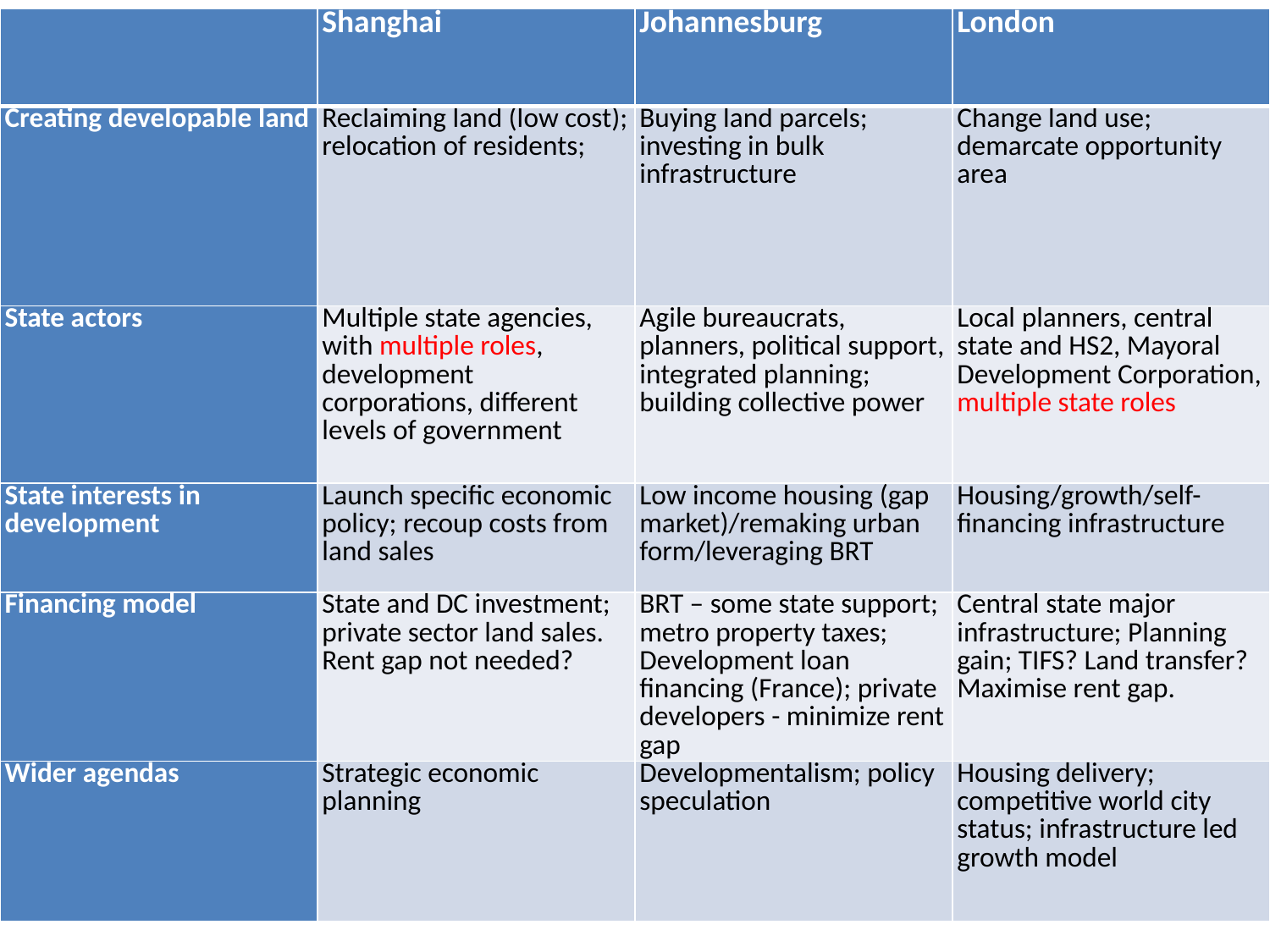

|  | Shanghai | Johannesburg | London |
| --- | --- | --- | --- |
| Creating developable land | Reclaiming land (low cost); relocation of residents; | Buying land parcels; investing in bulk infrastructure | Change land use; demarcate opportunity area |
| State actors | Multiple state agencies, with multiple roles, development corporations, different levels of government | Agile bureaucrats, planners, political support, integrated planning; building collective power | Local planners, central state and HS2, Mayoral Development Corporation, multiple state roles |
| State interests in development | Launch specific economic policy; recoup costs from land sales | Low income housing (gap market)/remaking urban form/leveraging BRT | Housing/growth/self-financing infrastructure |
| Financing model | State and DC investment; private sector land sales. Rent gap not needed? | BRT – some state support; metro property taxes; Development loan financing (France); private developers - minimize rent gap | Central state major infrastructure; Planning gain; TIFS? Land transfer? Maximise rent gap. |
| Wider agendas | Strategic economic planning | Developmentalism; policy speculation | Housing delivery; competitive world city status; infrastructure led growth model |